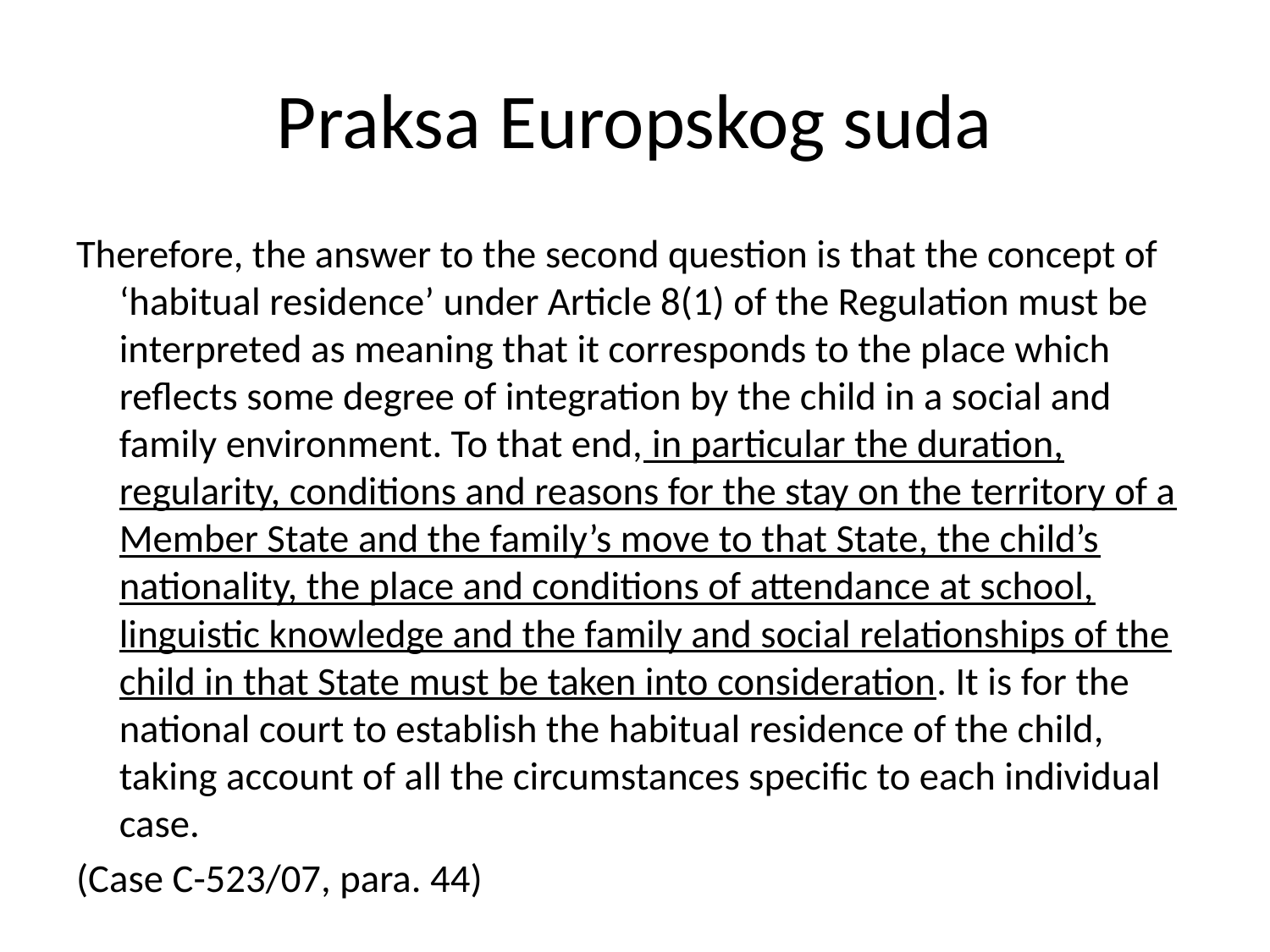

# Praksa Europskog suda
Therefore, the answer to the second question is that the concept of ‘habitual residence’ under Article 8(1) of the Regulation must be interpreted as meaning that it corresponds to the place which reflects some degree of integration by the child in a social and family environment. To that end, in particular the duration, regularity, conditions and reasons for the stay on the territory of a Member State and the family’s move to that State, the child’s nationality, the place and conditions of attendance at school, linguistic knowledge and the family and social relationships of the child in that State must be taken into consideration. It is for the national court to establish the habitual residence of the child, taking account of all the circumstances specific to each individual case.
(Case C-523/07, para. 44)